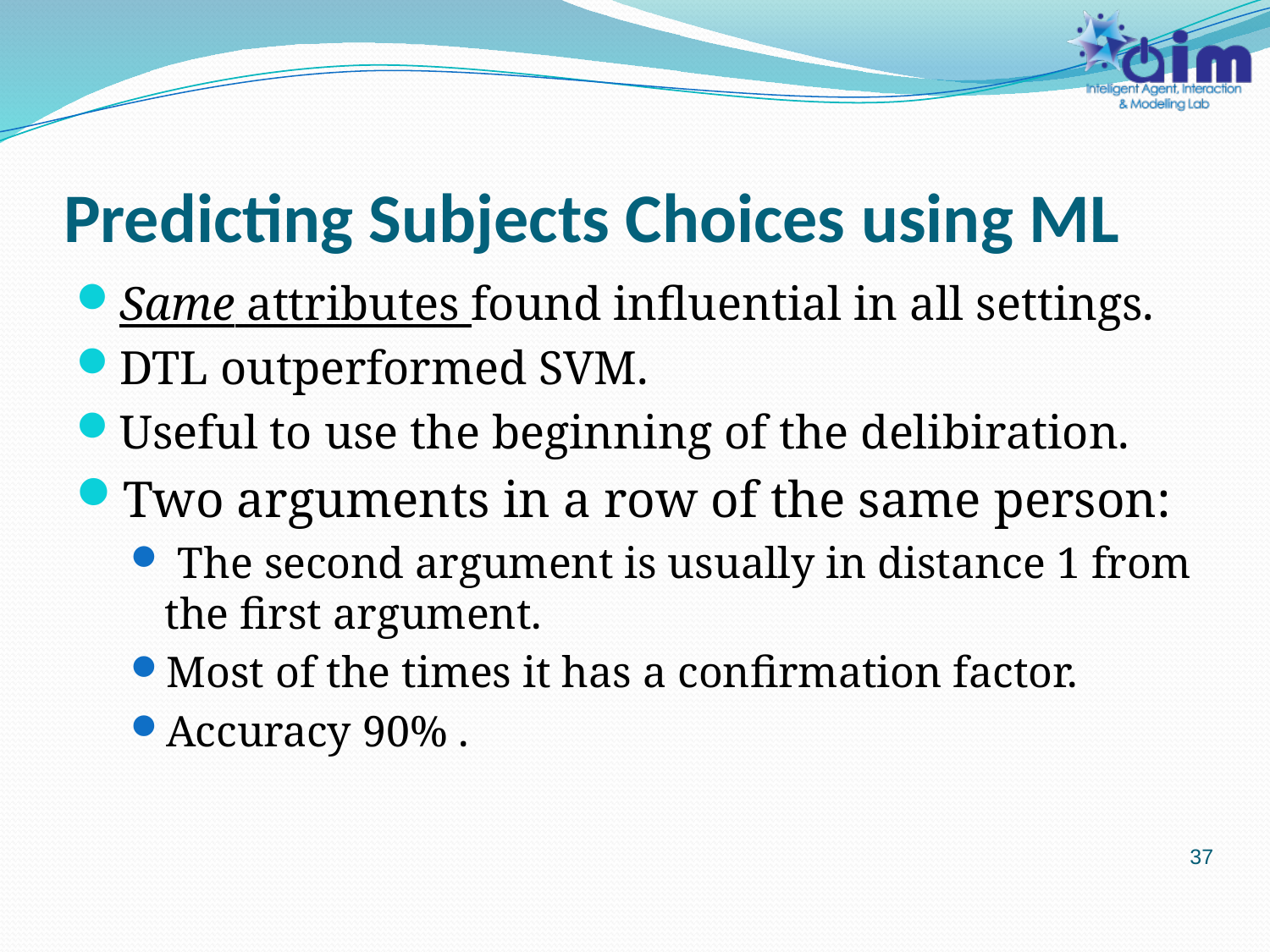

# Predicting Subjects Choices using ML
Same attributes found influential in all settings.
DTL outperformed SVM.
Useful to use the beginning of the delibiration.
Two arguments in a row of the same person:
 The second argument is usually in distance 1 from the first argument.
Most of the times it has a confirmation factor.
Accuracy 90% .
37